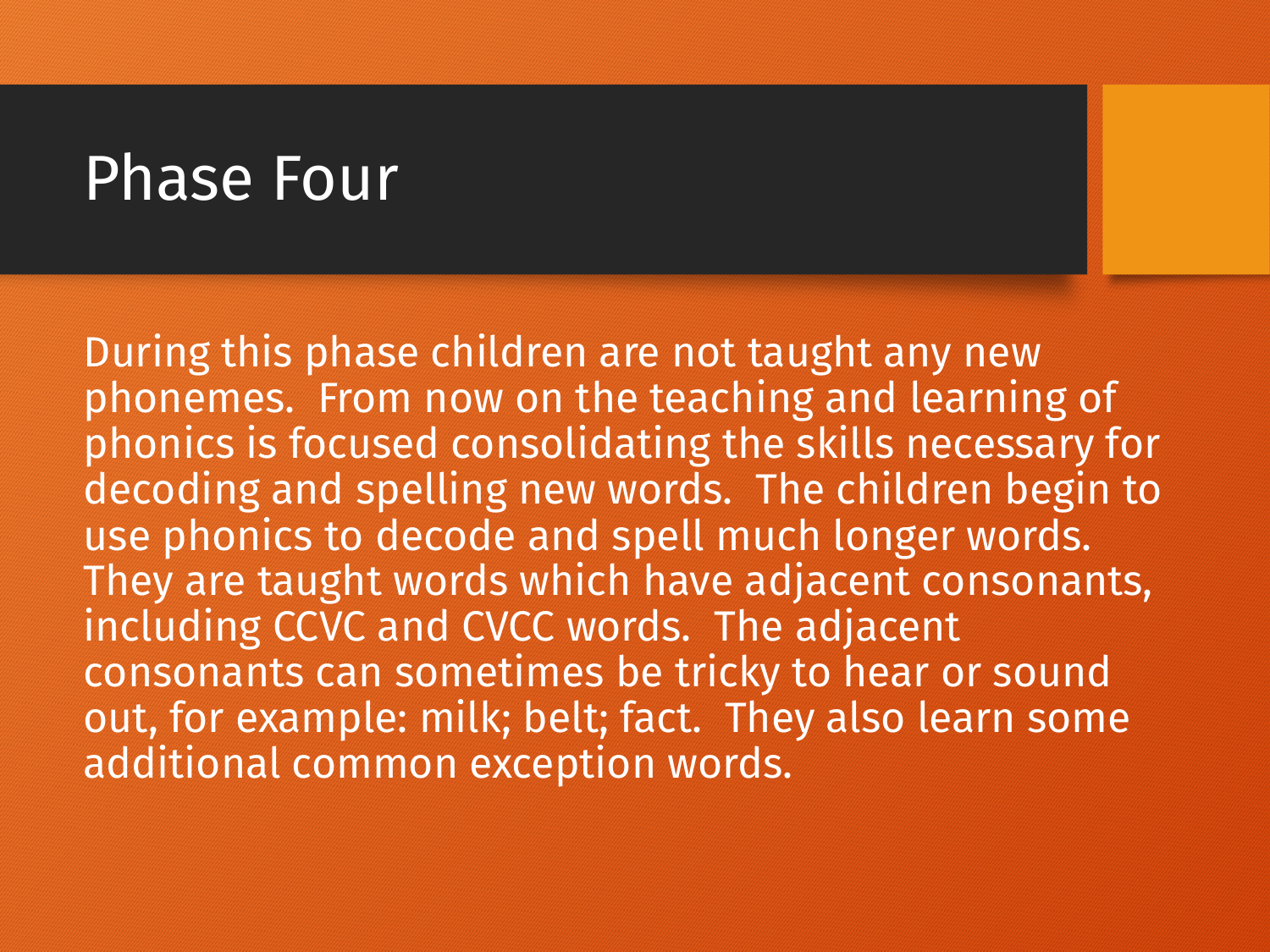

# Phase Four
During this phase children are not taught any new phonemes.  From now on the teaching and learning of phonics is focused consolidating the skills necessary for decoding and spelling new words.  The children begin to use phonics to decode and spell much longer words.  They are taught words which have adjacent consonants, including CCVC and CVCC words.  The adjacent consonants can sometimes be tricky to hear or sound out, for example: milk; belt; fact.  They also learn some additional common exception words.